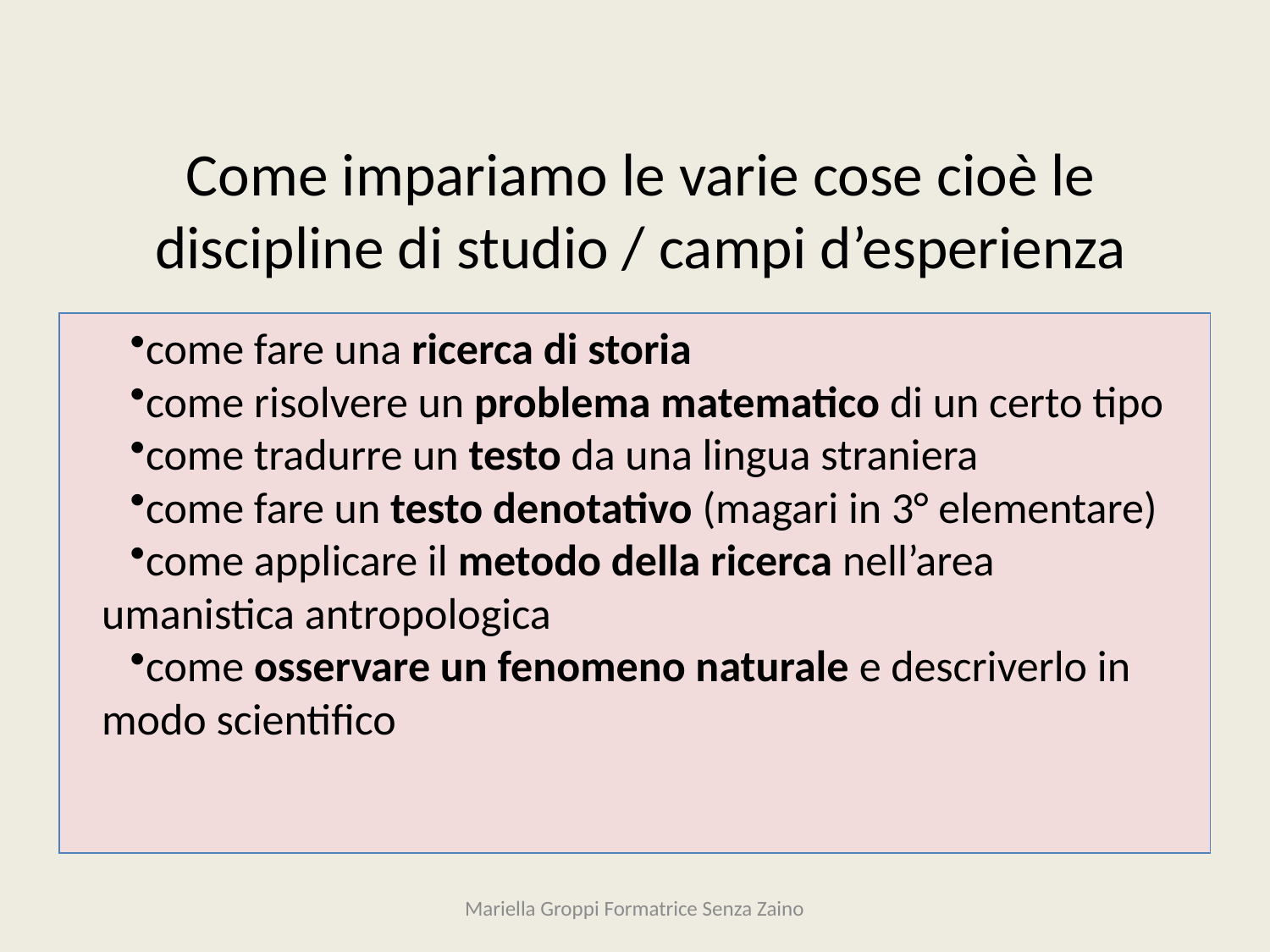

# Come impariamo le varie cose cioè le discipline di studio / campi d’esperienza
come fare una ricerca di storia
come risolvere un problema matematico di un certo tipo
come tradurre un testo da una lingua straniera
come fare un testo denotativo (magari in 3° elementare)
come applicare il metodo della ricerca nell’area   umanistica antropologica
come osservare un fenomeno naturale e descriverlo in modo scientifico
Mariella Groppi Formatrice Senza Zaino